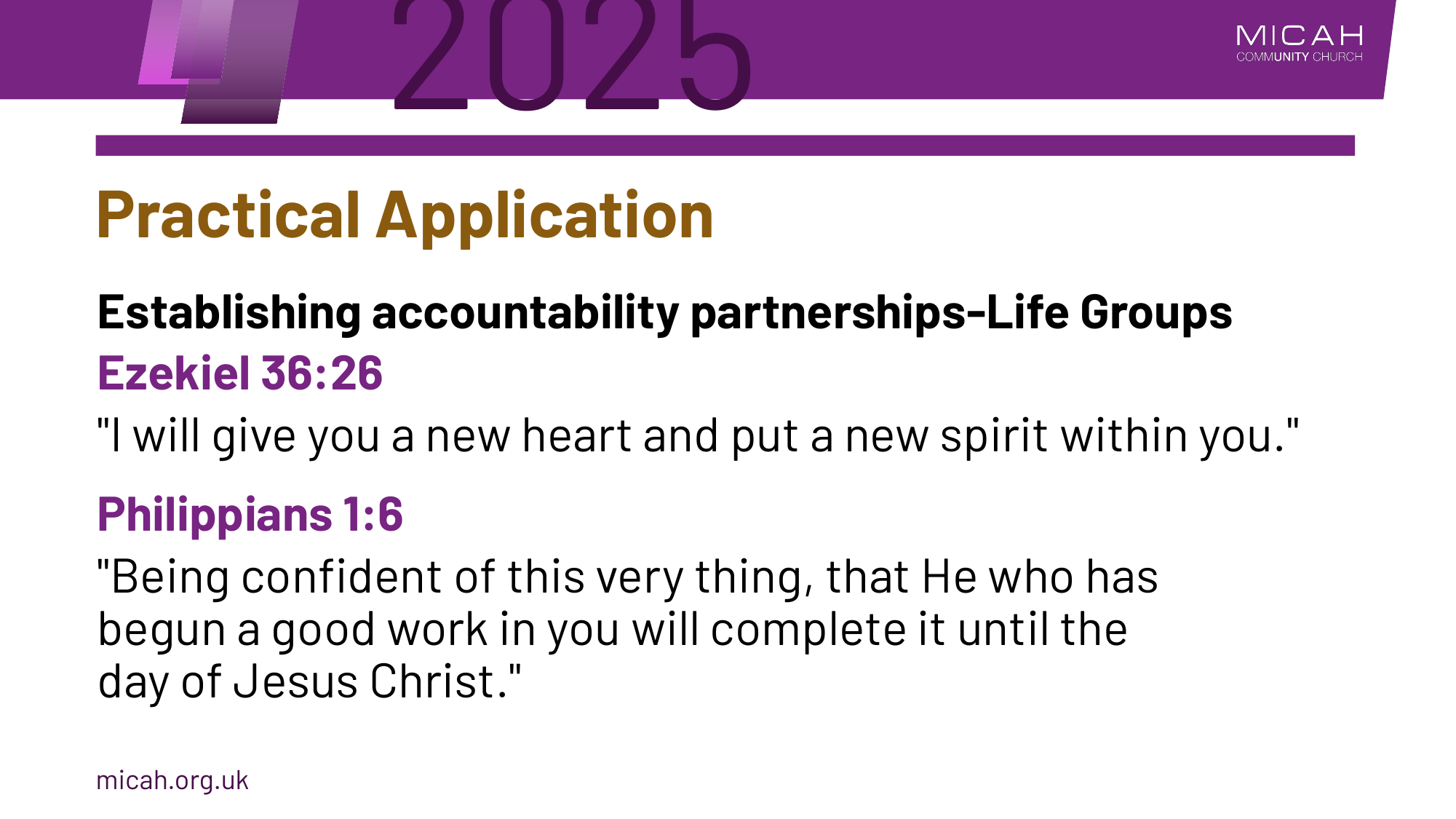

# Practical Application
Establishing accountability partnerships-Life Groups
Ezekiel 36:26
"I will give you a new heart and put a new spirit within you."
Philippians 1:6
"Being confident of this very thing, that He who has
begun a good work in you will complete it until the
day of Jesus Christ."